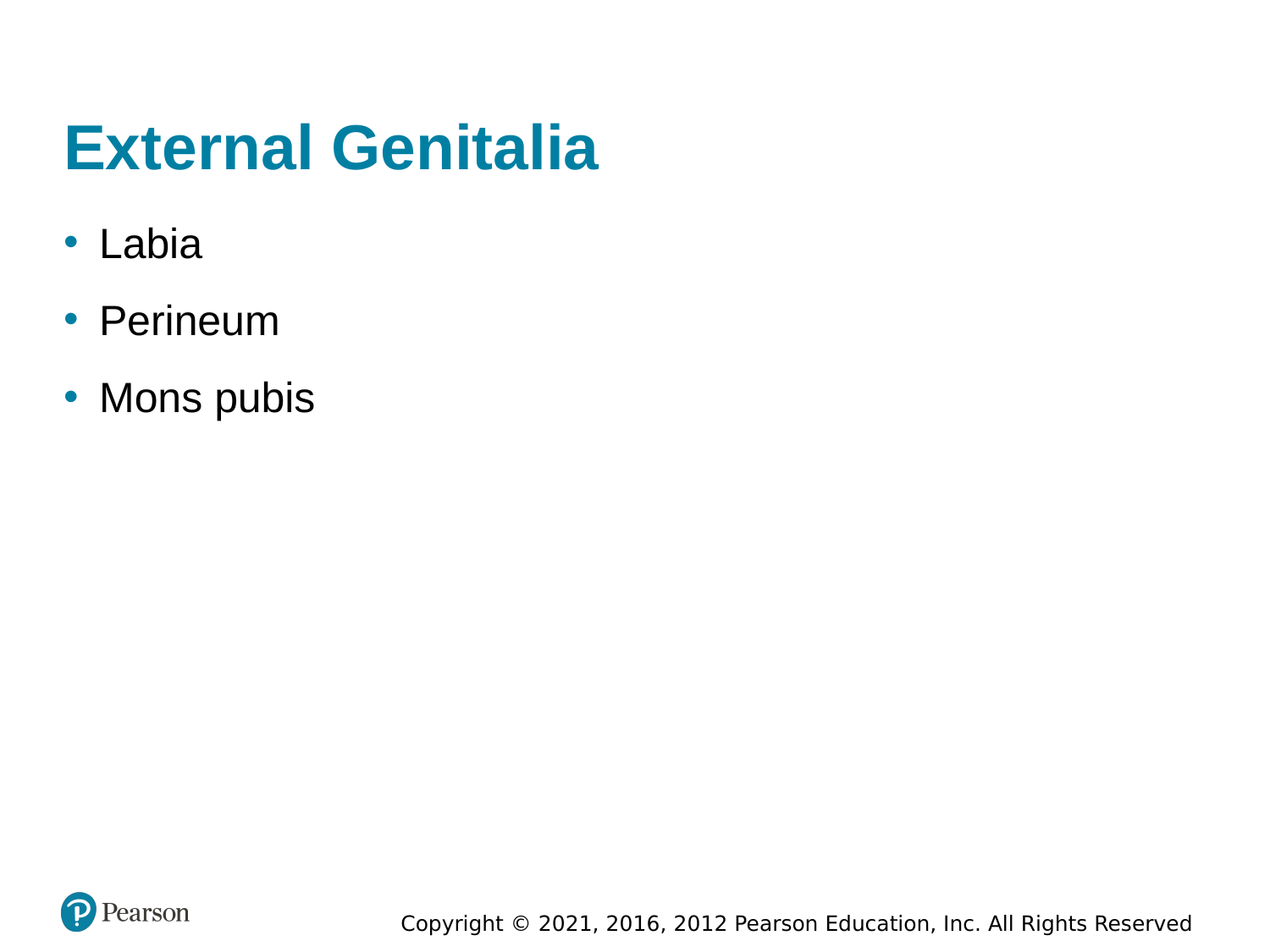

# External Genitalia
Labia
Perineum
Mons pubis